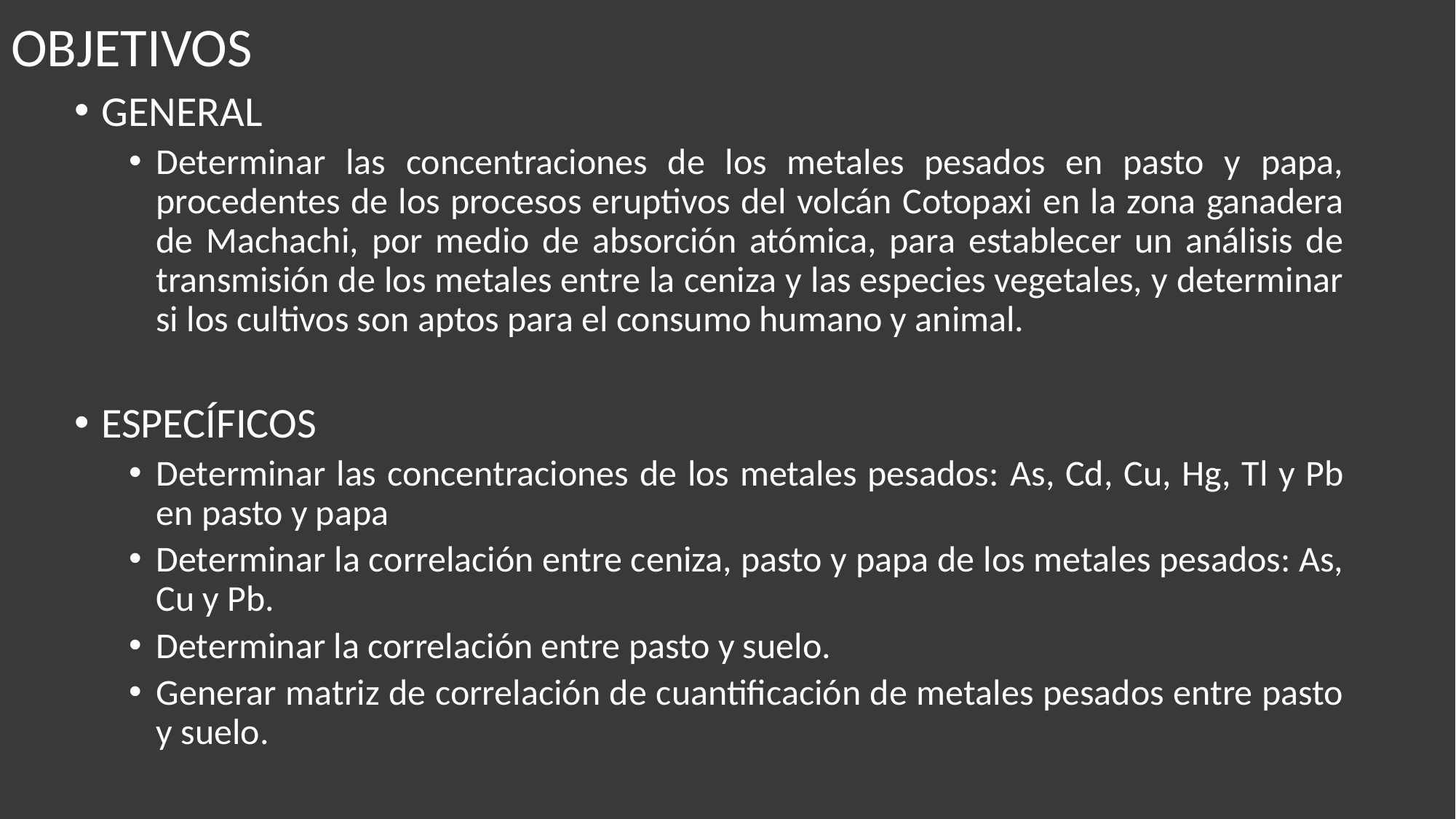

# OBJETIVOS
GENERAL
Determinar las concentraciones de los metales pesados en pasto y papa, procedentes de los procesos eruptivos del volcán Cotopaxi en la zona ganadera de Machachi, por medio de absorción atómica, para establecer un análisis de transmisión de los metales entre la ceniza y las especies vegetales, y determinar si los cultivos son aptos para el consumo humano y animal.

ESPECÍFICOS
Determinar las concentraciones de los metales pesados: As, Cd, Cu, Hg, Tl y Pb en pasto y papa
Determinar la correlación entre ceniza, pasto y papa de los metales pesados: As, Cu y Pb.
Determinar la correlación entre pasto y suelo.
Generar matriz de correlación de cuantificación de metales pesados entre pasto y suelo.